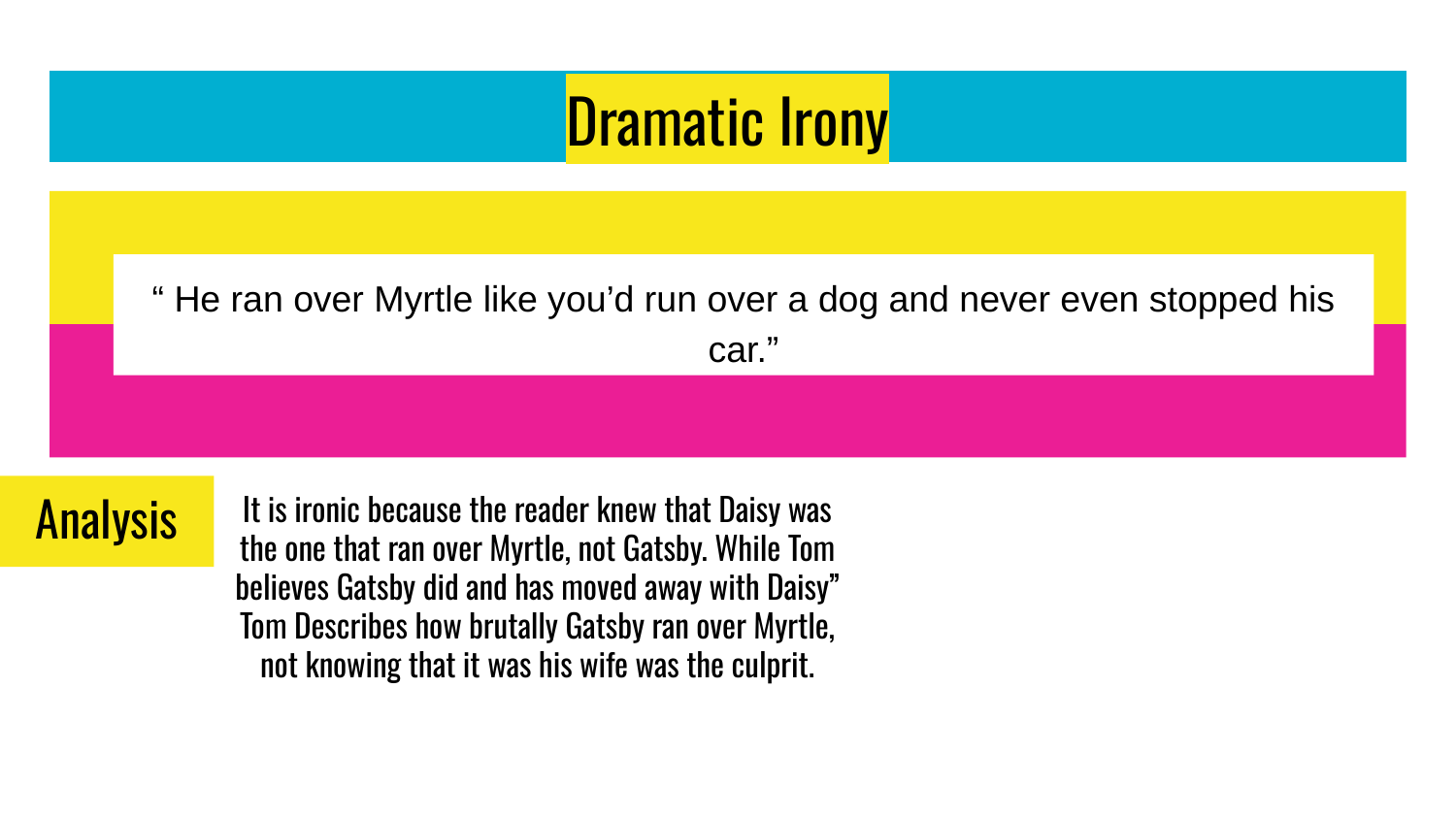

# Dramatic Irony

“ He ran over Myrtle like you’d run over a dog and never even stopped his car.”

Analysis
It is ironic because the reader knew that Daisy was the one that ran over Myrtle, not Gatsby. While Tom believes Gatsby did and has moved away with Daisy” Tom Describes how brutally Gatsby ran over Myrtle, not knowing that it was his wife was the culprit.